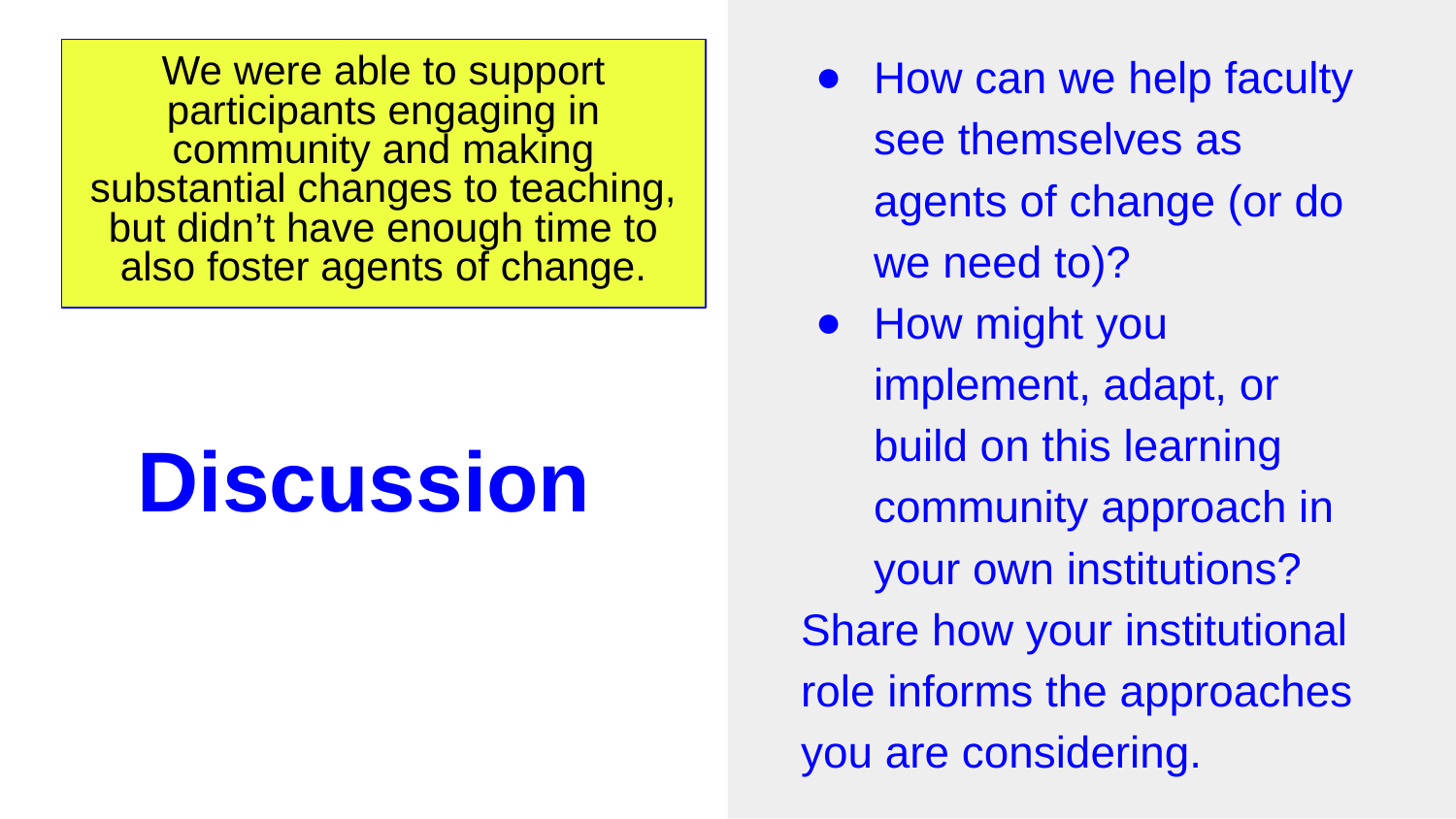

We were able to support participants engaging in community and making substantial changes to teaching, but didn’t have enough time to also foster agents of change.
How can we help faculty see themselves as agents of change (or do we need to)?
How might you implement, adapt, or build on this learning community approach in your own institutions?
Share how your institutional role informs the approaches you are considering.
# Discussion